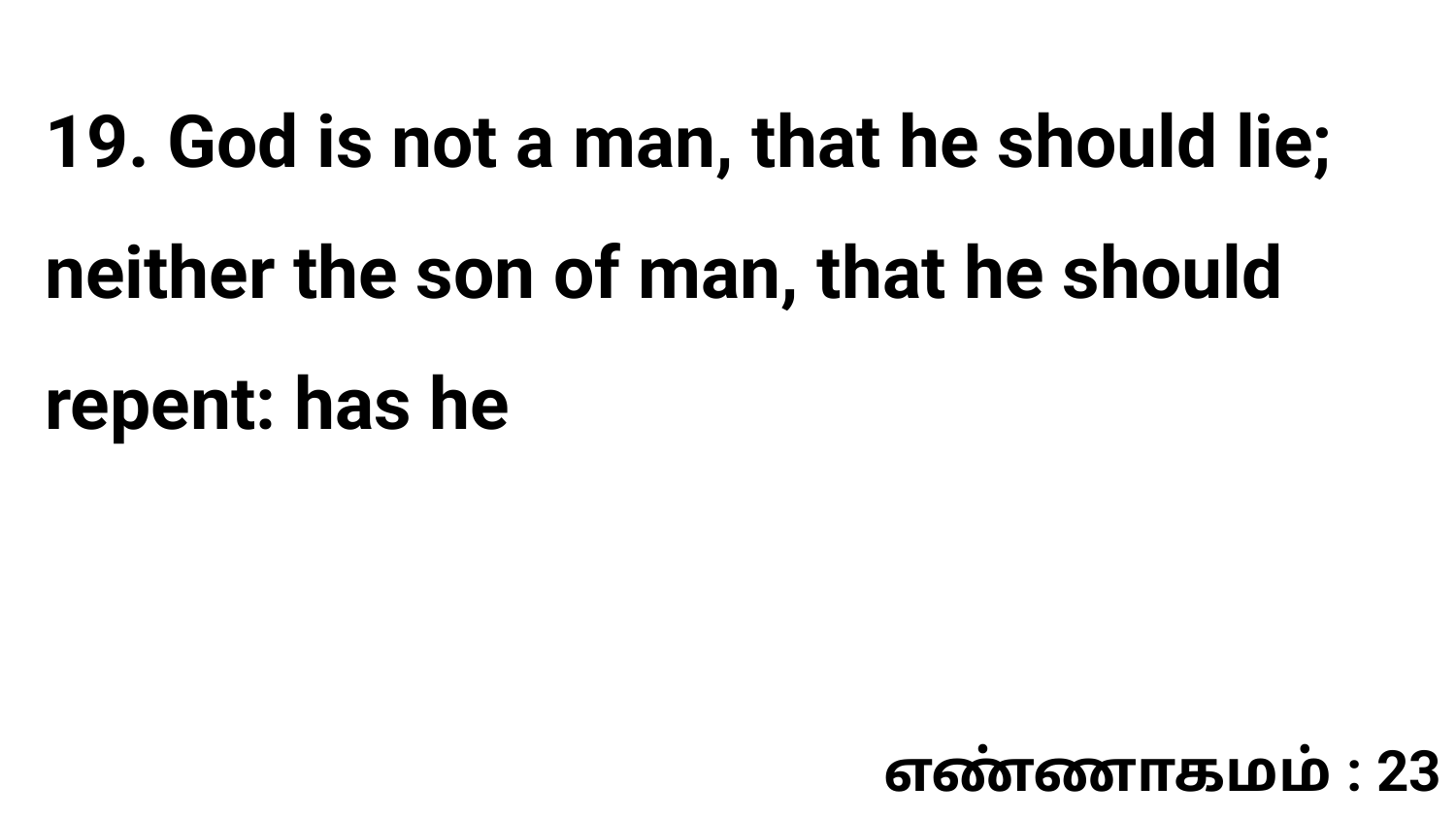

19. God is not a man, that he should lie; neither the son of man, that he should repent: has he
எண்ணாகமம் : 23